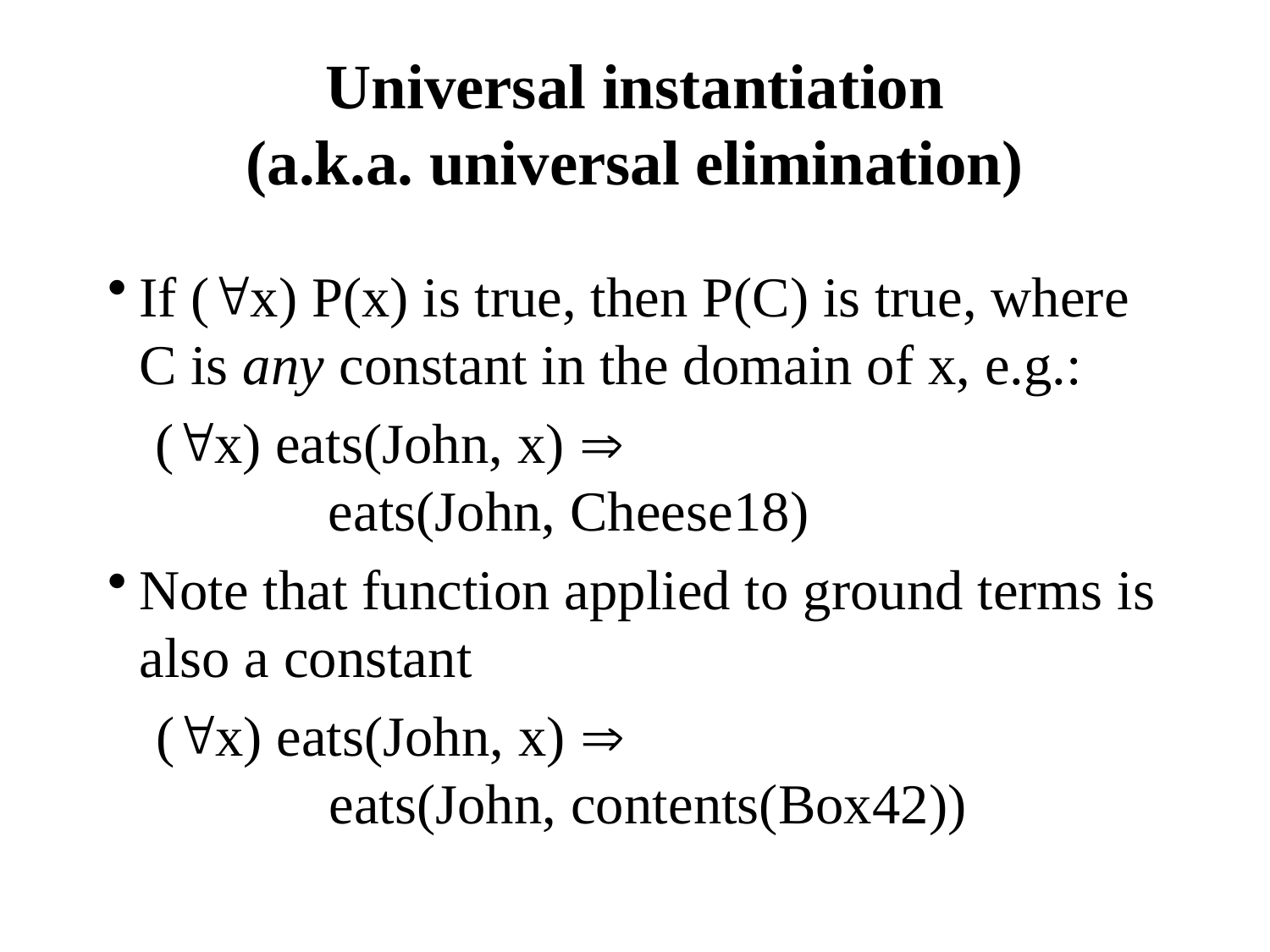

# Universal instantiation (a.k.a. universal elimination)
If (∀x) P(x) is true, then P(C) is true, where C is any constant in the domain of x, e.g.:
(∀x) eats(John, x) ⇒
          eats(John, Cheese18)
Note that function applied to ground terms is also a constant
(∀x) eats(John, x) ⇒
          eats(John, contents(Box42))